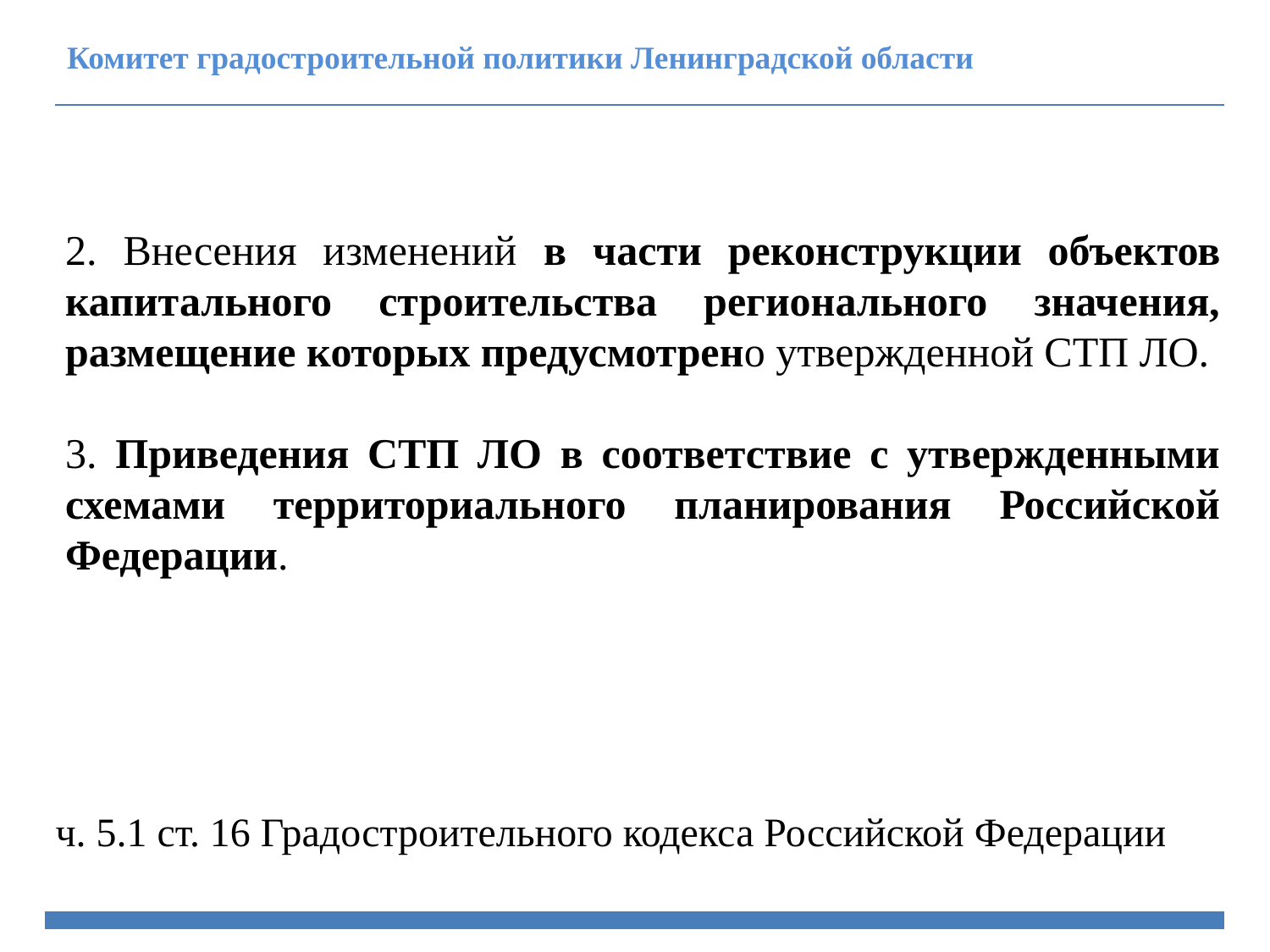

Комитет градостроительной политики Ленинградской области
2. Внесения изменений в части реконструкции объектов капитального строительства регионального значения, размещение которых предусмотрено утвержденной СТП ЛО.

3. Приведения СТП ЛО в соответствие с утвержденными схемами территориального планирования Российской Федерации.

ч. 5.1 ст. 16 Градостроительного кодекса Российской Федерации